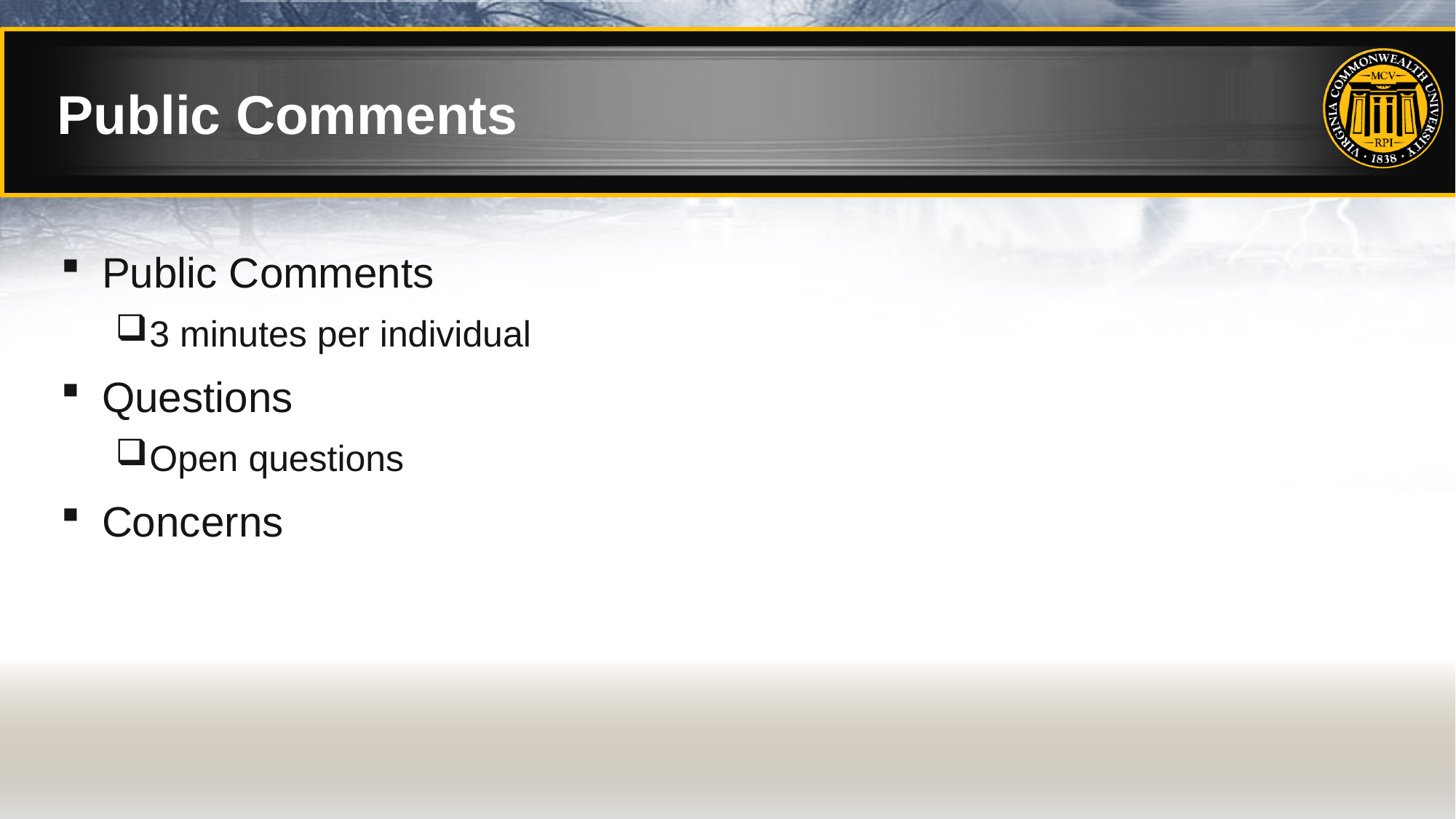

# Public Comments
Public Comments
3 minutes per individual
Questions
Open questions
Concerns